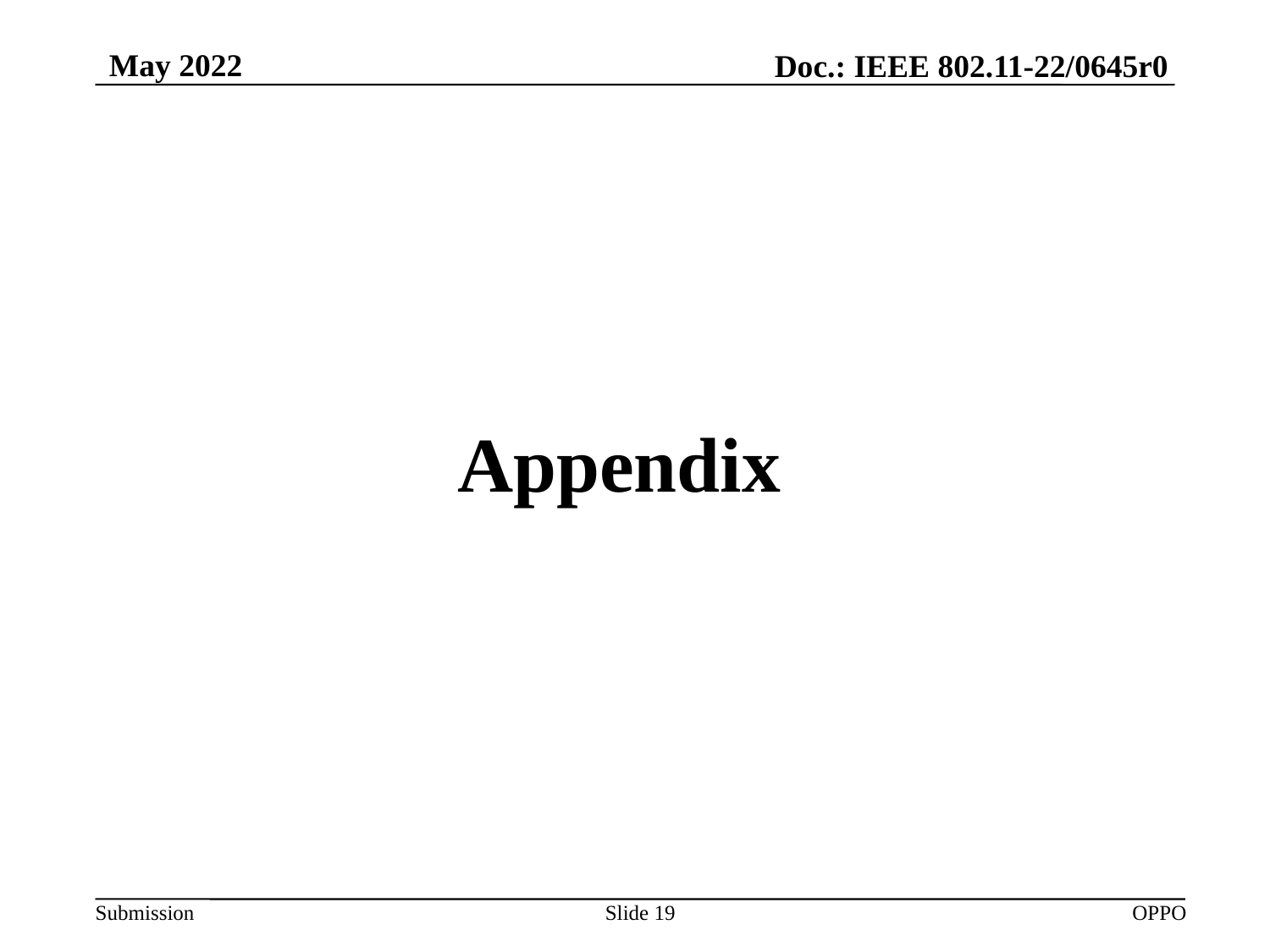

May 2022
Doc.: IEEE 802.11-22/0645r0
Appendix
Slide 19
OPPO